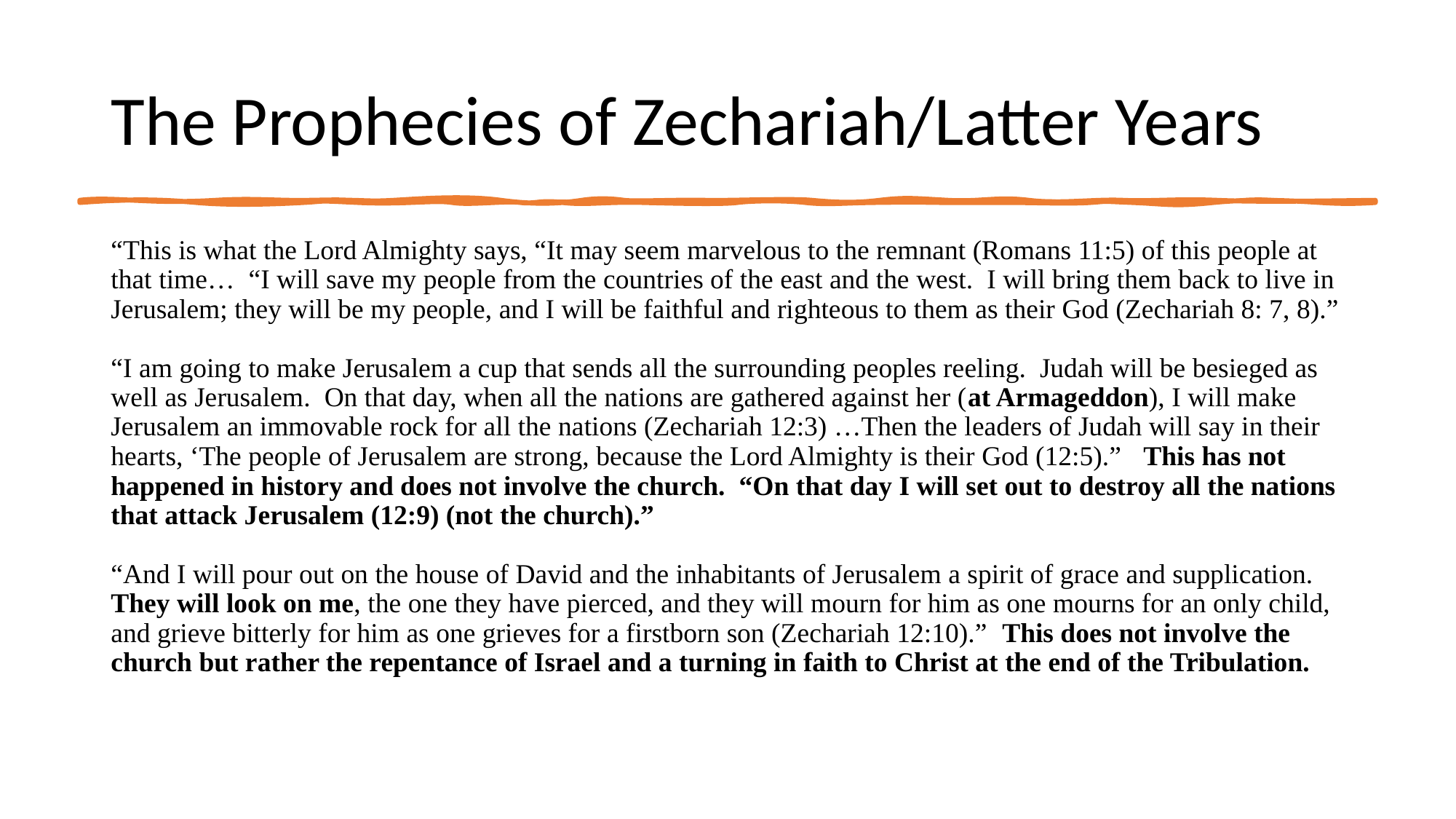

# The Prophecies of Zechariah/Latter Years

“This is what the Lord Almighty says, “It may seem marvelous to the remnant (Romans 11:5) of this people at that time…  “I will save my people from the countries of the east and the west.  I will bring them back to live in Jerusalem; they will be my people, and I will be faithful and righteous to them as their God (Zechariah 8: 7, 8).”

“I am going to make Jerusalem a cup that sends all the surrounding peoples reeling.  Judah will be besieged as well as Jerusalem.  On that day, when all the nations are gathered against her (at Armageddon), I will make Jerusalem an immovable rock for all the nations (Zechariah 12:3) …Then the leaders of Judah will say in their hearts, ‘The people of Jerusalem are strong, because the Lord Almighty is their God (12:5).”   This has not happened in history and does not involve the church.  “On that day I will set out to destroy all the nations that attack Jerusalem (12:9) (not the church).”

“And I will pour out on the house of David and the inhabitants of Jerusalem a spirit of grace and supplication.  They will look on me, the one they have pierced, and they will mourn for him as one mourns for an only child, and grieve bitterly for him as one grieves for a firstborn son (Zechariah 12:10).”  This does not involve the church but rather the repentance of Israel and a turning in faith to Christ at the end of the Tribulation.